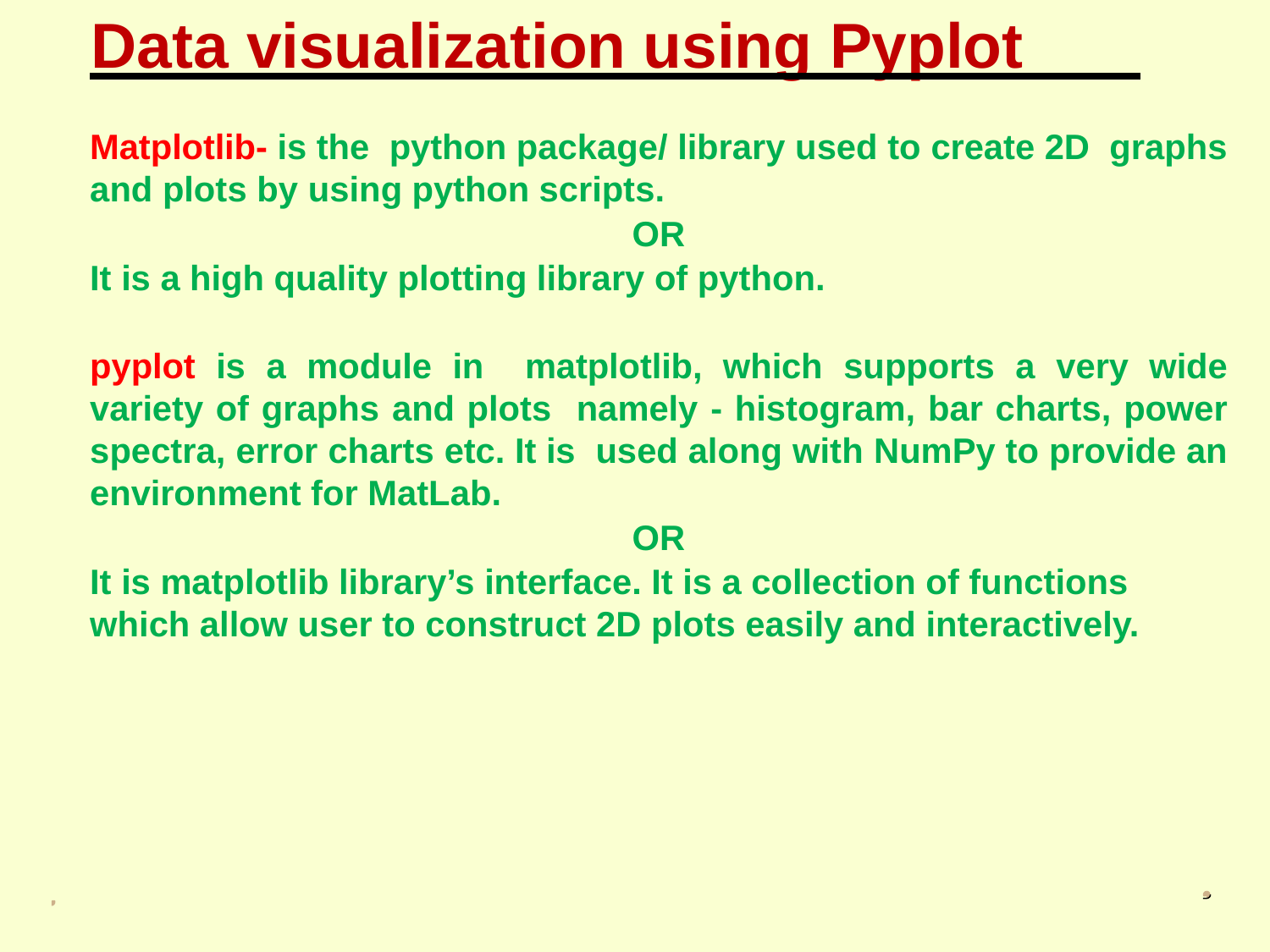

# Data visualization using Pyplot

Matplotlib- is the  python package/ library used to create 2D  graphs and plots by using python scripts.
OR
It is a high quality plotting library of python.

pyplot is a module in  matplotlib, which supports a very wide variety of graphs and plots  namely - histogram, bar charts, power spectra, error charts etc. It is  used along with NumPy to provide an environment for MatLab.
OR
It is matplotlib library’s interface. It is a collection of functions which allow user to construct 2D plots easily and interactively.